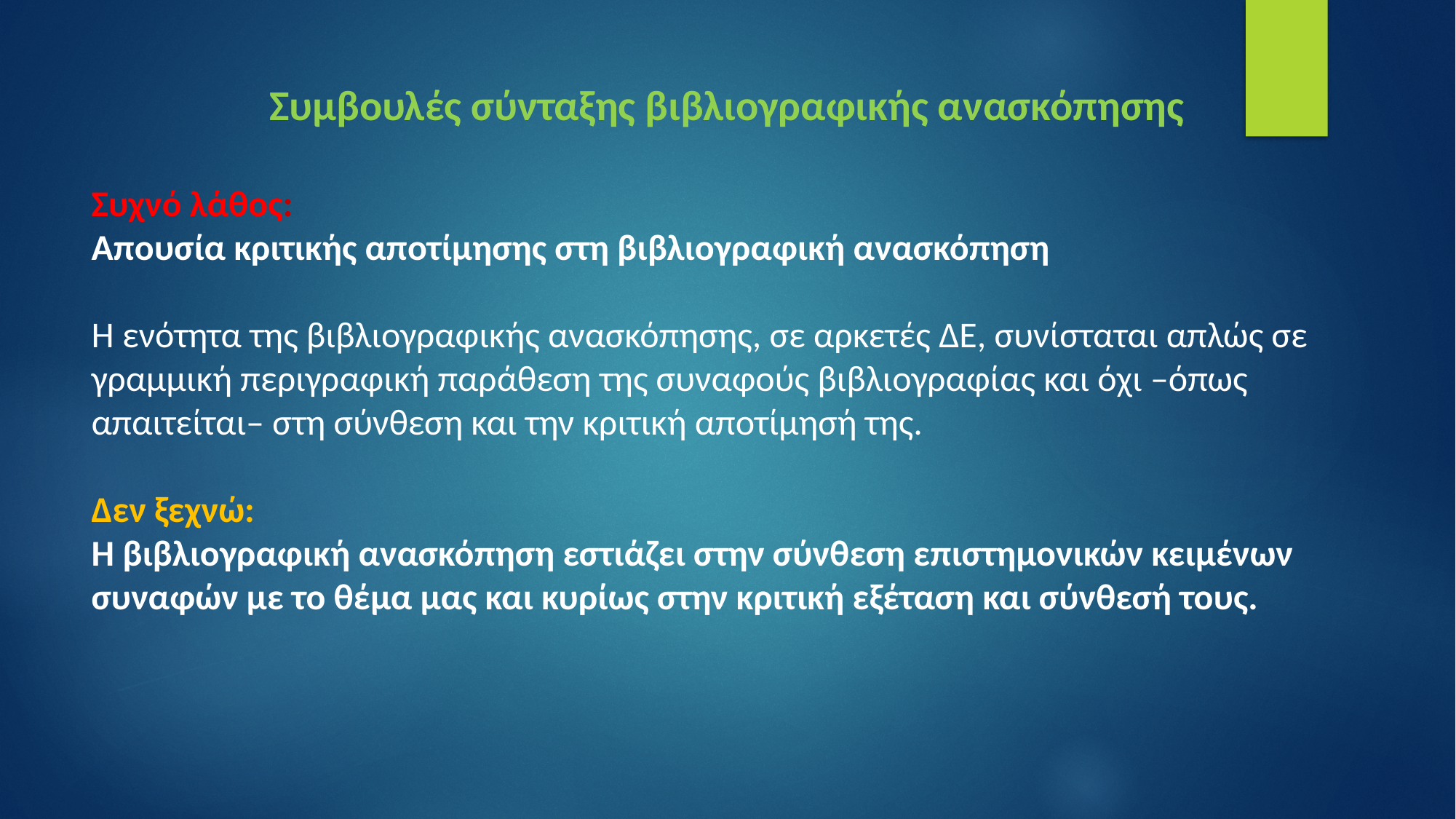

Συμβουλές σύνταξης βιβλιογραφικής ανασκόπησης

Συχνό λάθος:
Απουσία κριτικής αποτίμησης στη βιβλιογραφική ανασκόπηση

Η ενότητα της βιβλιογραφικής ανασκόπησης, σε αρκετές ΔΕ, συνίσταται απλώς σε γραμμική περιγραφική παράθεση της συναφούς βιβλιογραφίας και όχι –όπως
απαιτείται– στη σύνθεση και την κριτική αποτίμησή της.

Δεν ξεχνώ:
Η βιβλιογραφική ανασκόπηση εστιάζει στην σύνθεση επιστημονικών κειμένων συναφών με το θέμα μας και κυρίως στην κριτική εξέταση και σύνθεσή τους.